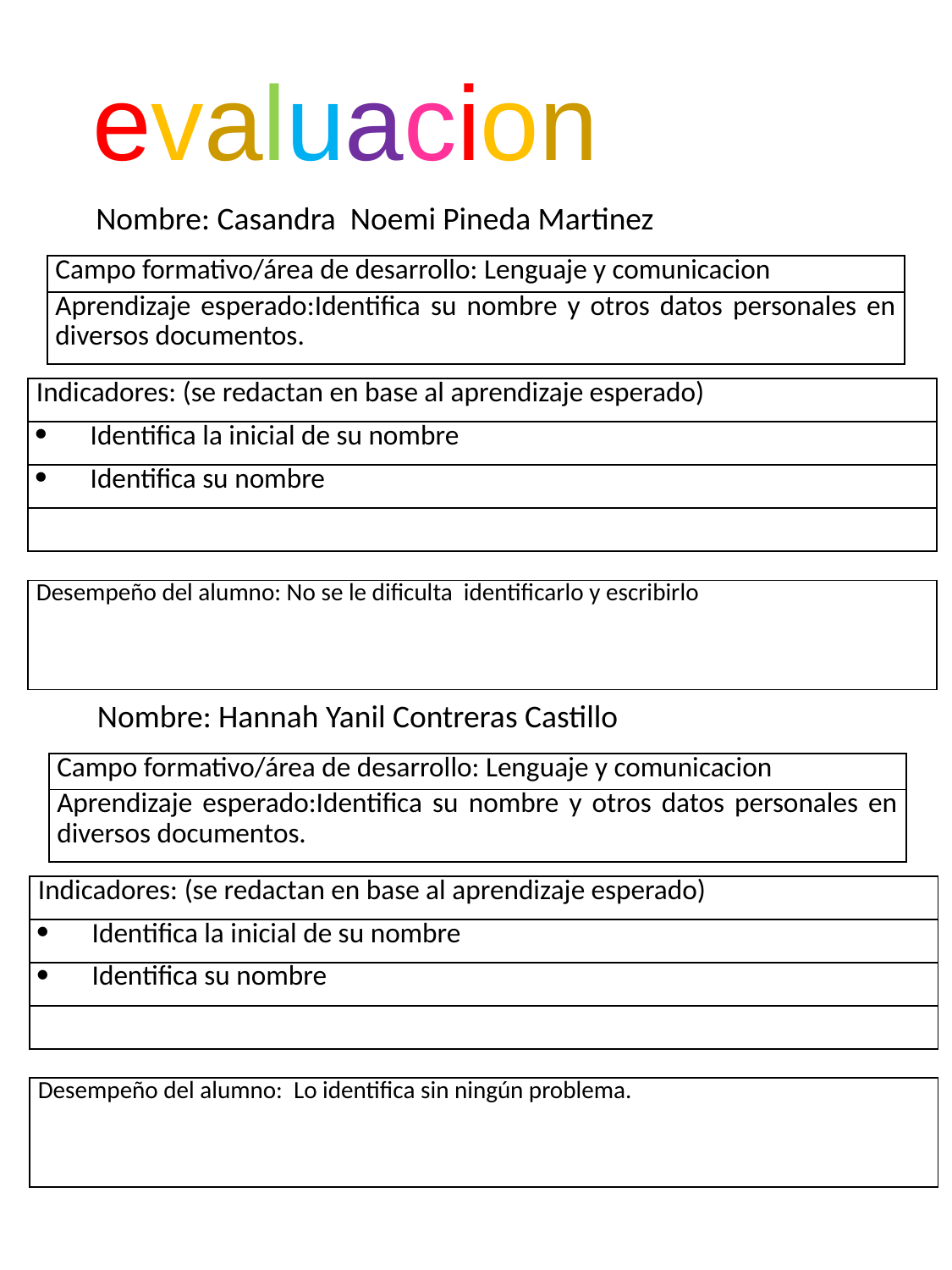

evaluacion
Nombre: Casandra  Noemi Pineda Martinez
| Campo formativo/área de desarrollo: Lenguaje y comunicacion |
| --- |
| Aprendizaje esperado:Identifica su nombre y otros datos personales en diversos documentos. |
| Indicadores: (se redactan en base al aprendizaje esperado) |
| --- |
| Identifica la inicial de su nombre |
| Identifica su nombre |
|  |
| Desempeño del alumno: No se le dificulta identificarlo y escribirlo |
| --- |
Nombre: Hannah Yanil Contreras Castillo
| Campo formativo/área de desarrollo: Lenguaje y comunicacion |
| --- |
| Aprendizaje esperado:Identifica su nombre y otros datos personales en diversos documentos. |
| Indicadores: (se redactan en base al aprendizaje esperado) |
| --- |
| Identifica la inicial de su nombre |
| Identifica su nombre |
|  |
| Desempeño del alumno: Lo identifica sin ningún problema. |
| --- |